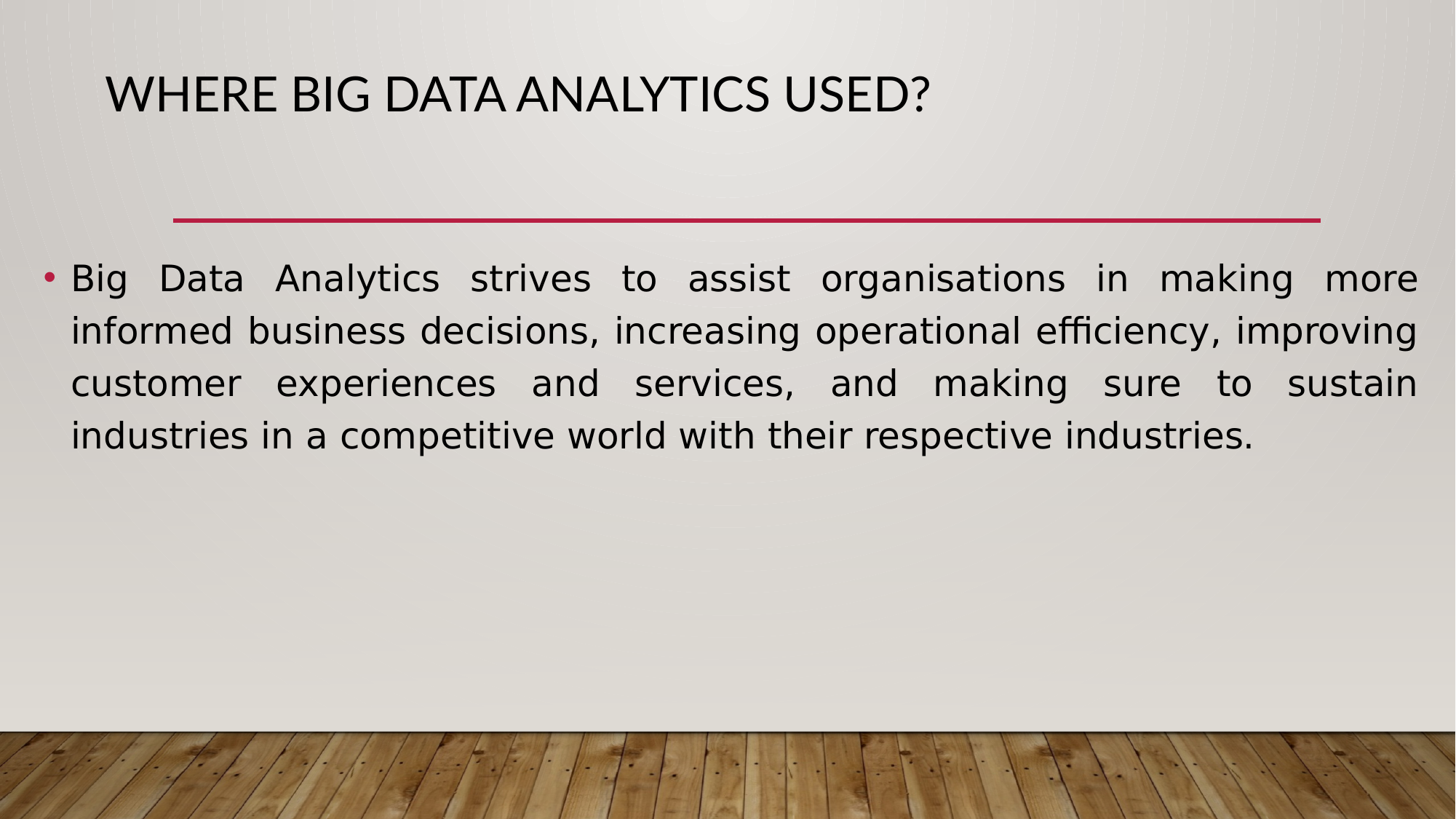

# Where Big Data Analytics Used?
Big Data Analytics strives to assist organisations in making more informed business decisions, increasing operational efficiency, improving customer experiences and services, and making sure to sustain industries in a competitive world with their respective industries.